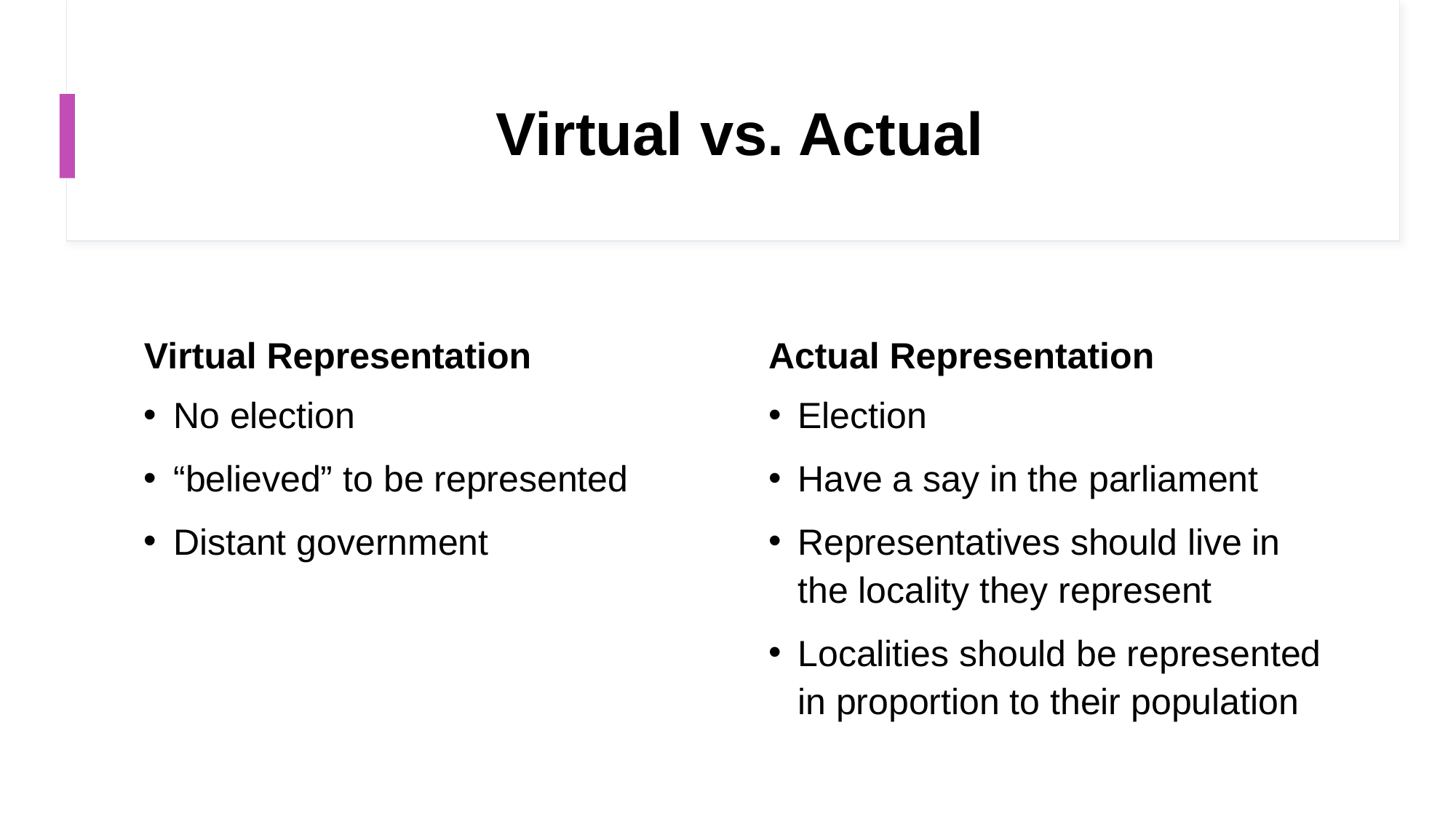

# Virtual vs. Actual
Virtual Representation
Actual Representation
Election
Have a say in the parliament
Representatives should live in the locality they represent
Localities should be represented in proportion to their population
No election
“believed” to be represented
Distant government